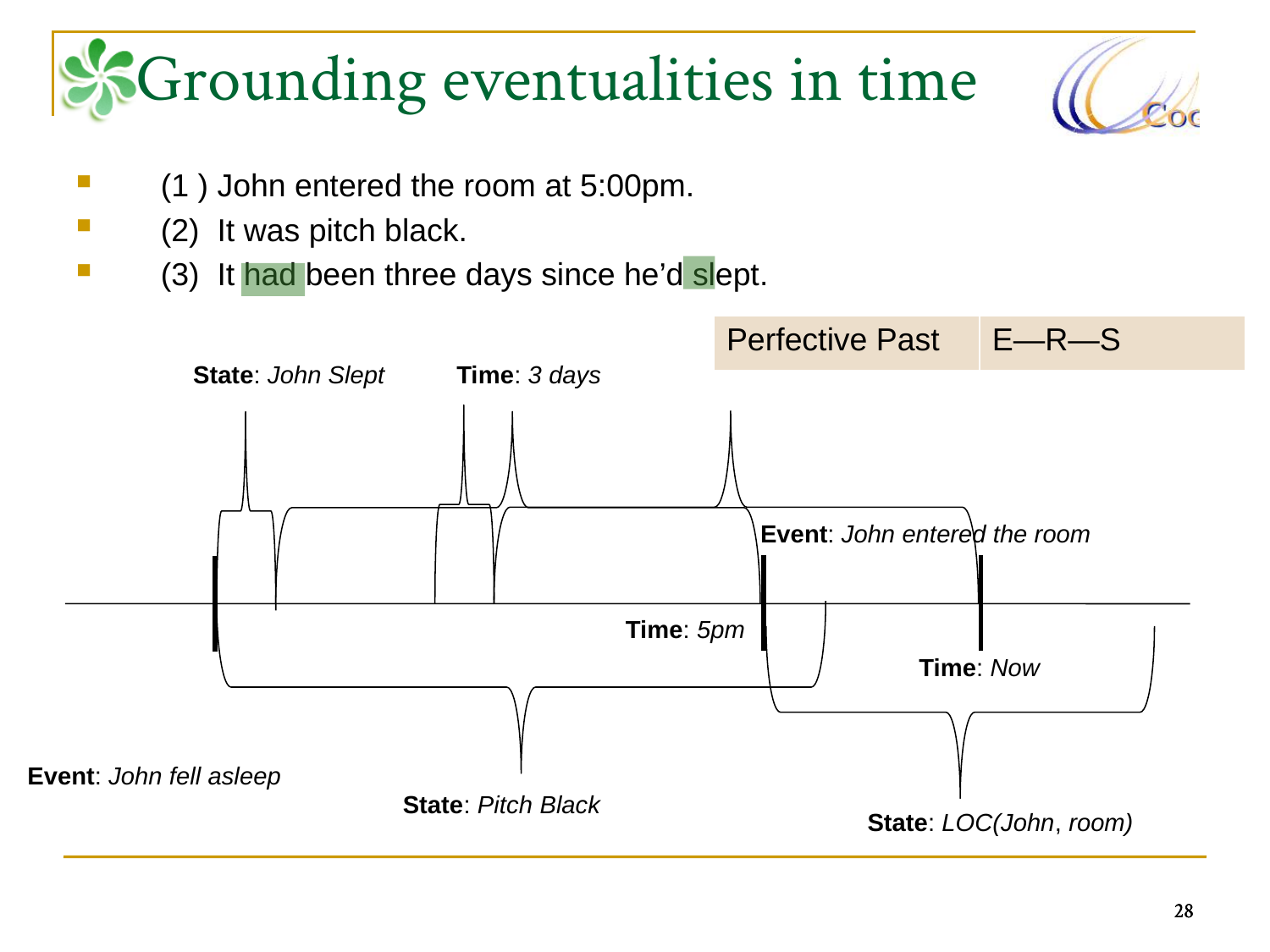

Grounding eventualities in time
(1 ) John entered the room at 5:00pm.
(2)  It was pitch black.
(3)  It had been three days since he’d slept.

| Perfective Past | E—R—S |
| --- | --- |
State: John Slept
Time: 3 days

Event: John entered the room

Time: 5pm
Time: Now
Event: John fell asleep
State: Pitch Black
State: LOC(John, room)
28
28
28